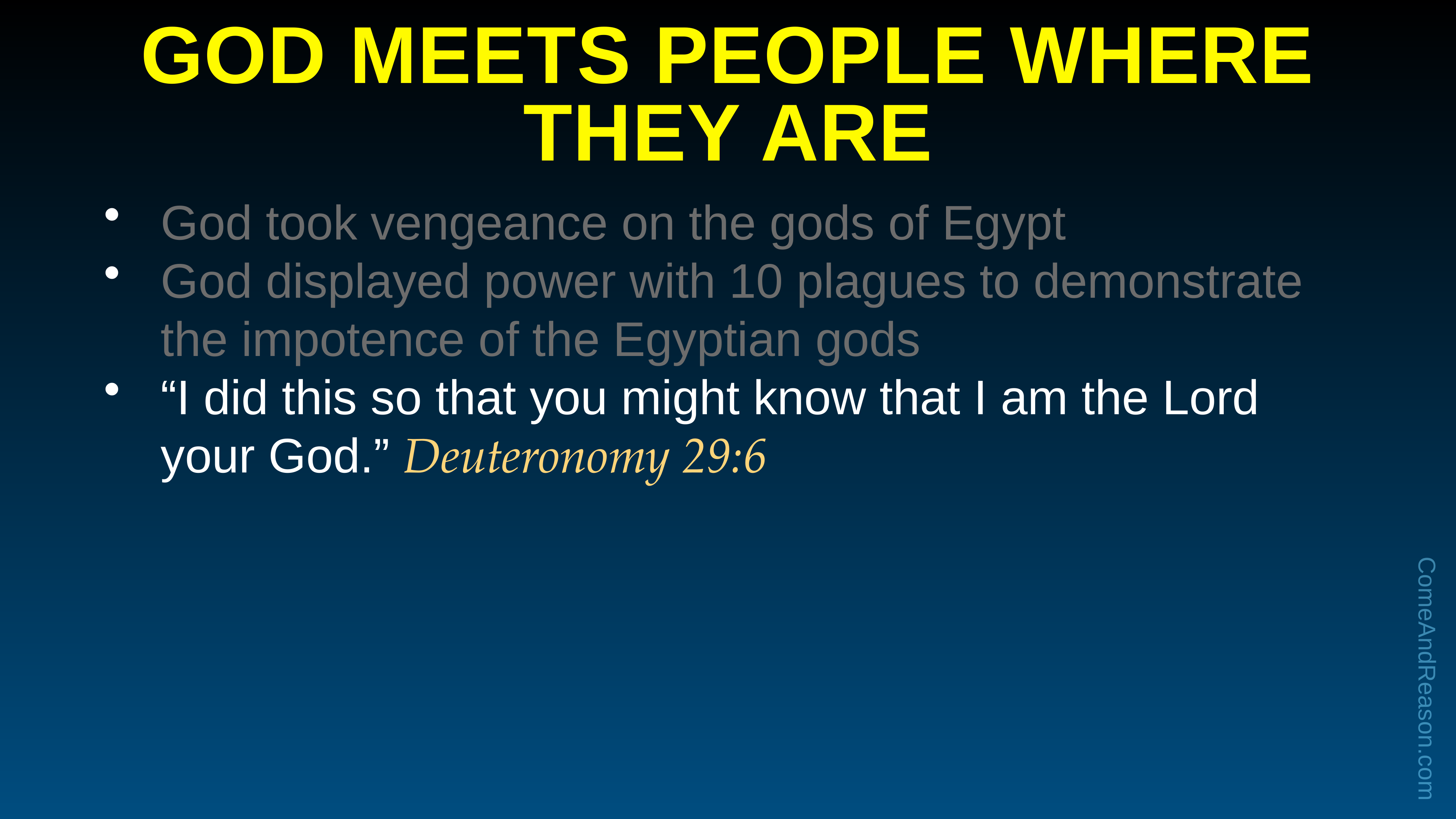

# God Meets People Where They Are
God took vengeance on the gods of Egypt
God displayed power with 10 plagues to demonstrate the impotence of the Egyptian gods
“I did this so that you might know that I am the Lord your God.” Deuteronomy 29:6